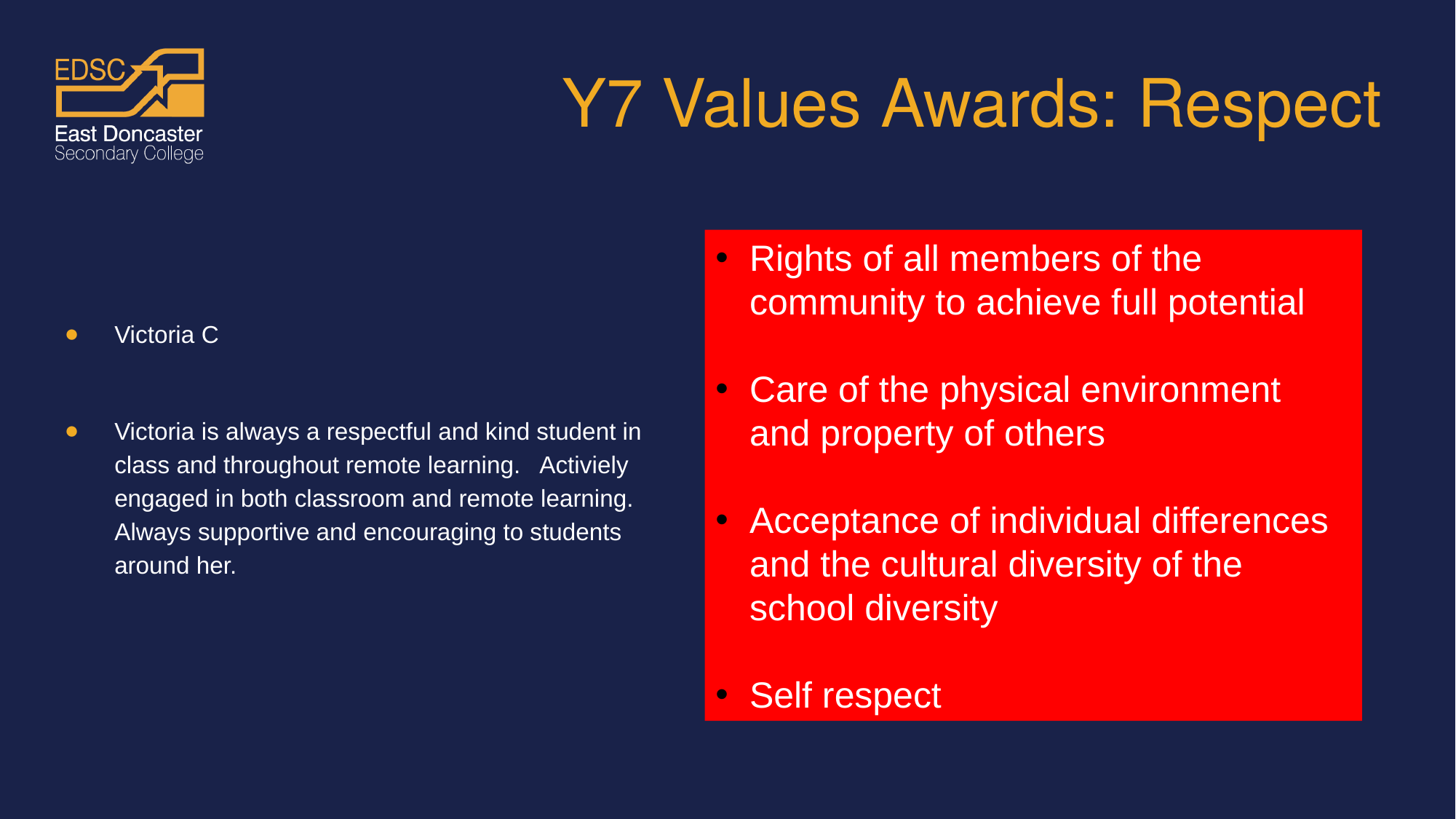

# Y7 Values Awards: Respect
Rights of all members of the community to achieve full potential

Care of the physical environment and property of others

Acceptance of individual differences and the cultural diversity of the school diversity

Self respect
Victoria C

Victoria is always a respectful and kind student in class and throughout remote learning.   Activiely engaged in both classroom and remote learning.  Always supportive and encouraging to students around her.